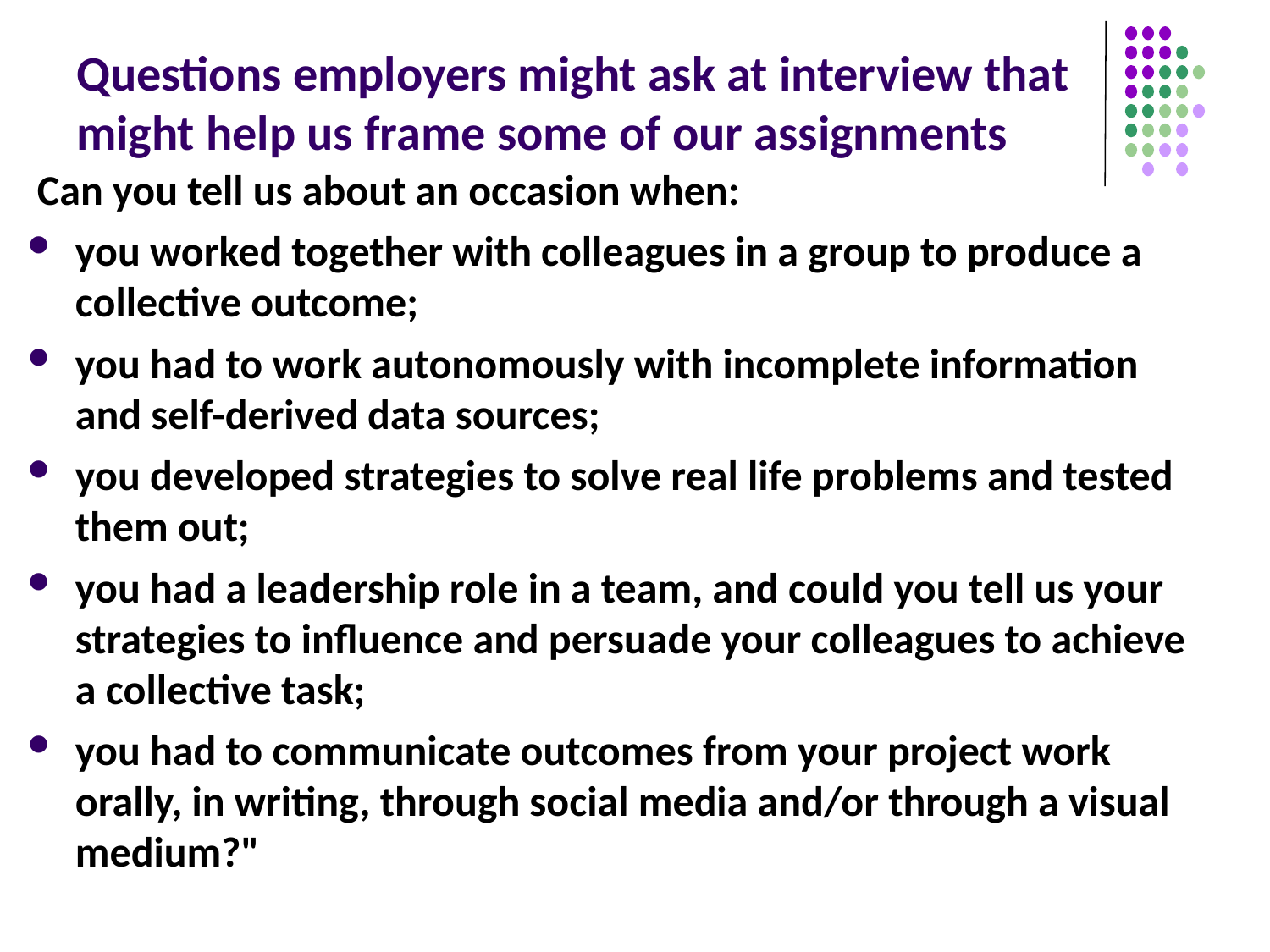

# Questions employers might ask at interview that might help us frame some of our assignments
 Can you tell us about an occasion when:
you worked together with colleagues in a group to produce a collective outcome;
you had to work autonomously with incomplete information and self-derived data sources;
you developed strategies to solve real life problems and tested them out;
you had a leadership role in a team, and could you tell us your strategies to influence and persuade your colleagues to achieve a collective task;
you had to communicate outcomes from your project work orally, in writing, through social media and/or through a visual medium?"